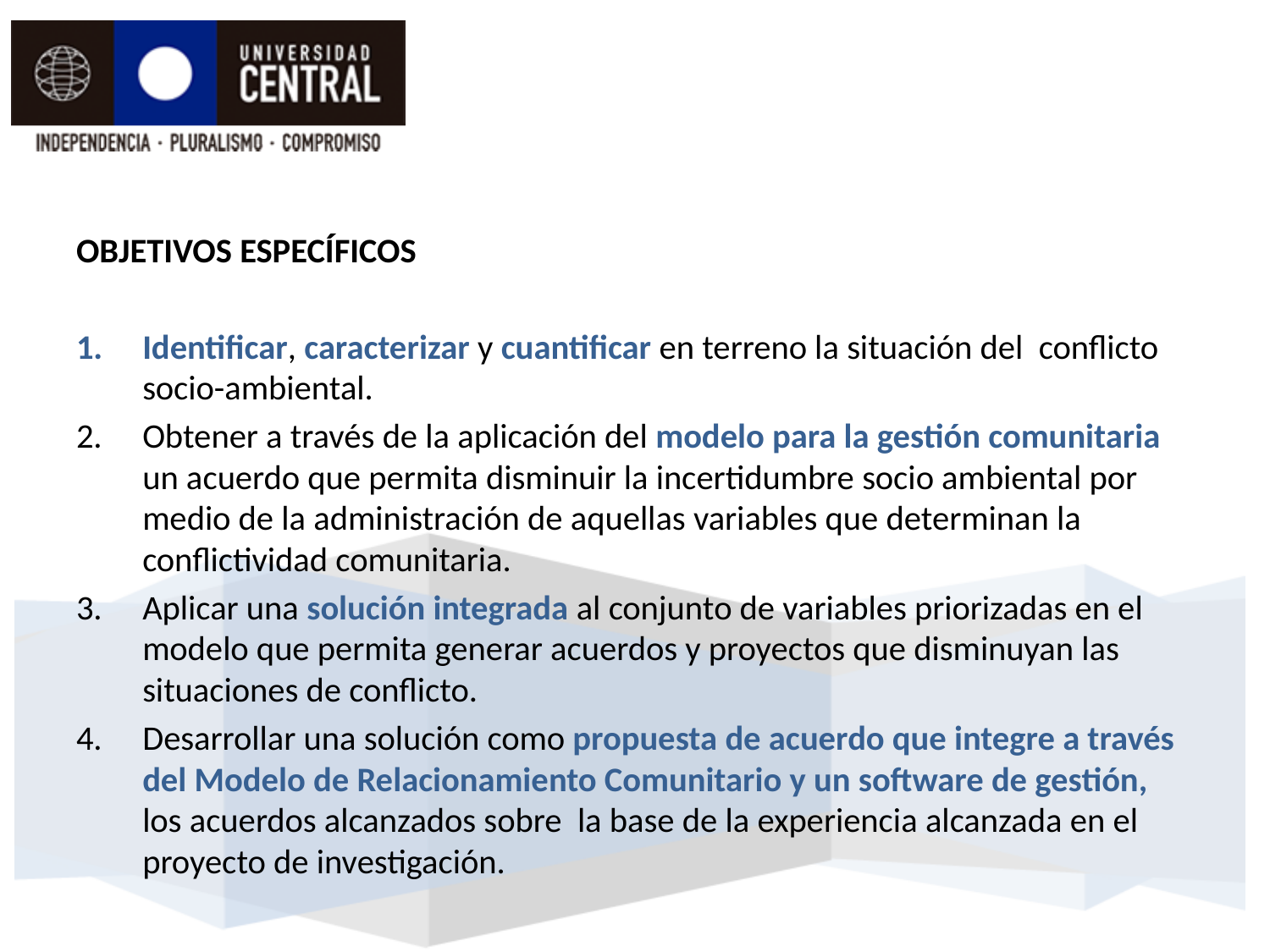

OBJETIVOS ESPECÍFICOS

Identificar, caracterizar y cuantificar en terreno la situación del  conflicto socio-ambiental.
Obtener a través de la aplicación del modelo para la gestión comunitaria un acuerdo que permita disminuir la incertidumbre socio ambiental por medio de la administración de aquellas variables que determinan la conflictividad comunitaria.
Aplicar una solución integrada al conjunto de variables priorizadas en el modelo que permita generar acuerdos y proyectos que disminuyan las situaciones de conflicto.
Desarrollar una solución como propuesta de acuerdo que integre a través del Modelo de Relacionamiento Comunitario y un software de gestión, los acuerdos alcanzados sobre  la base de la experiencia alcanzada en el proyecto de investigación.